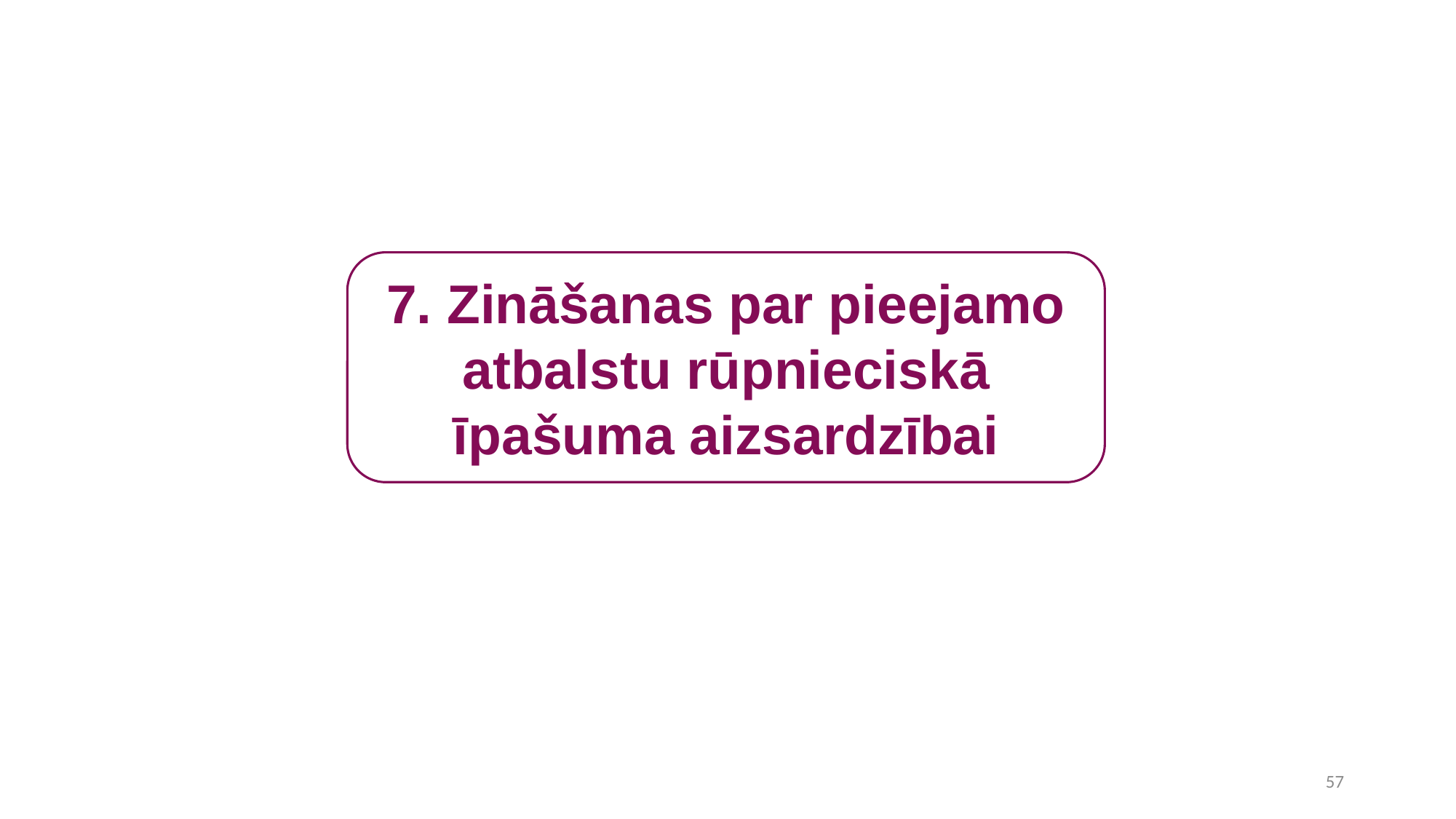

7. Zināšanas par pieejamo atbalstu rūpnieciskā īpašuma aizsardzībai
57